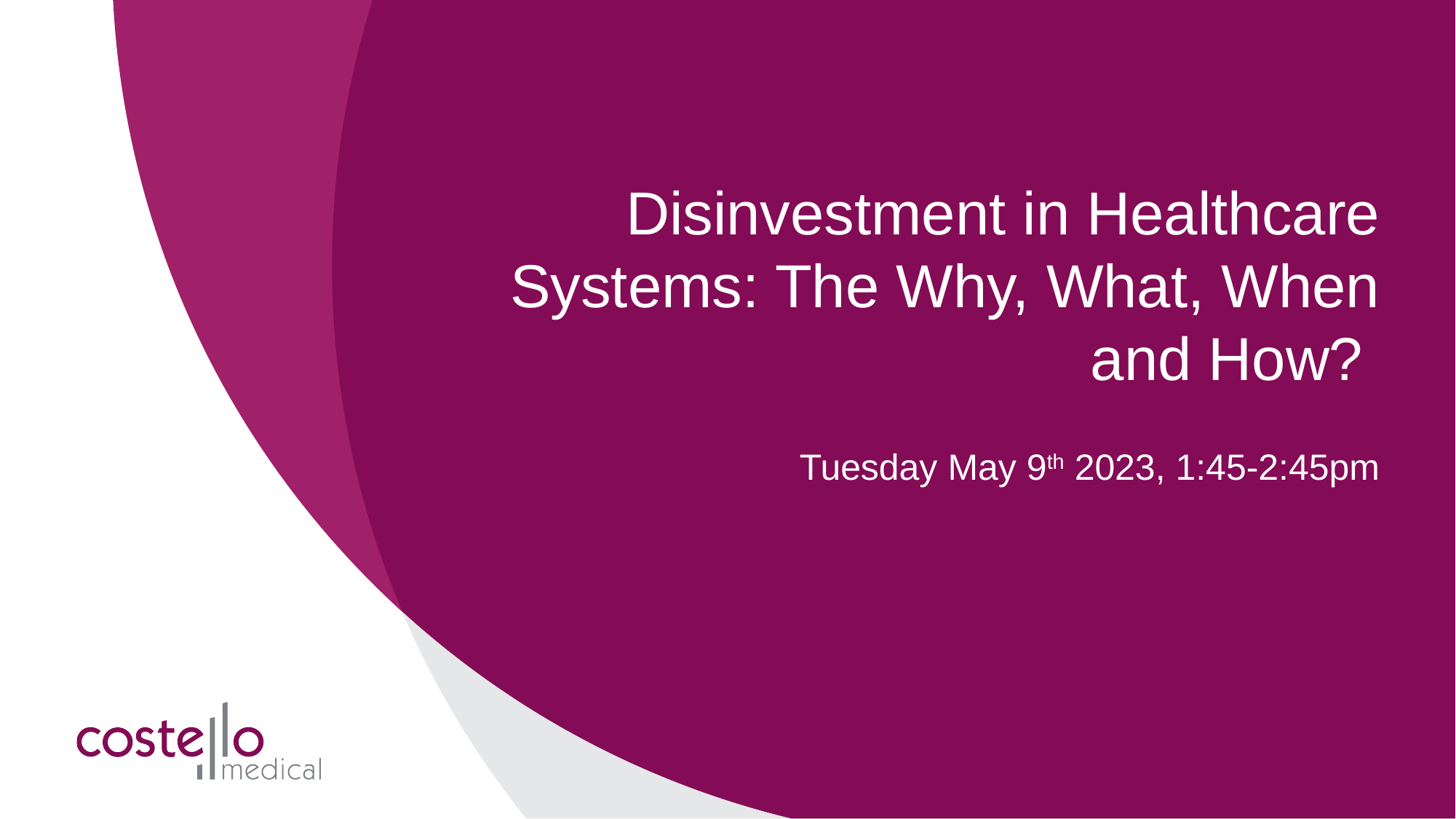

If you need additional colours in your presentation please find the full Costello palette below. The ‘research’ and ‘recruitment’ palettes are there as a guide and it is not compulsory you stick with these. Please delete this section as needed
# Disinvestment in Healthcare Systems: The Why, What, When and How?
Additional Palettes - Research

Tuesday May 9th 2023, 1:45-2:45pm

Additional Palettes – Recruitment

Tints